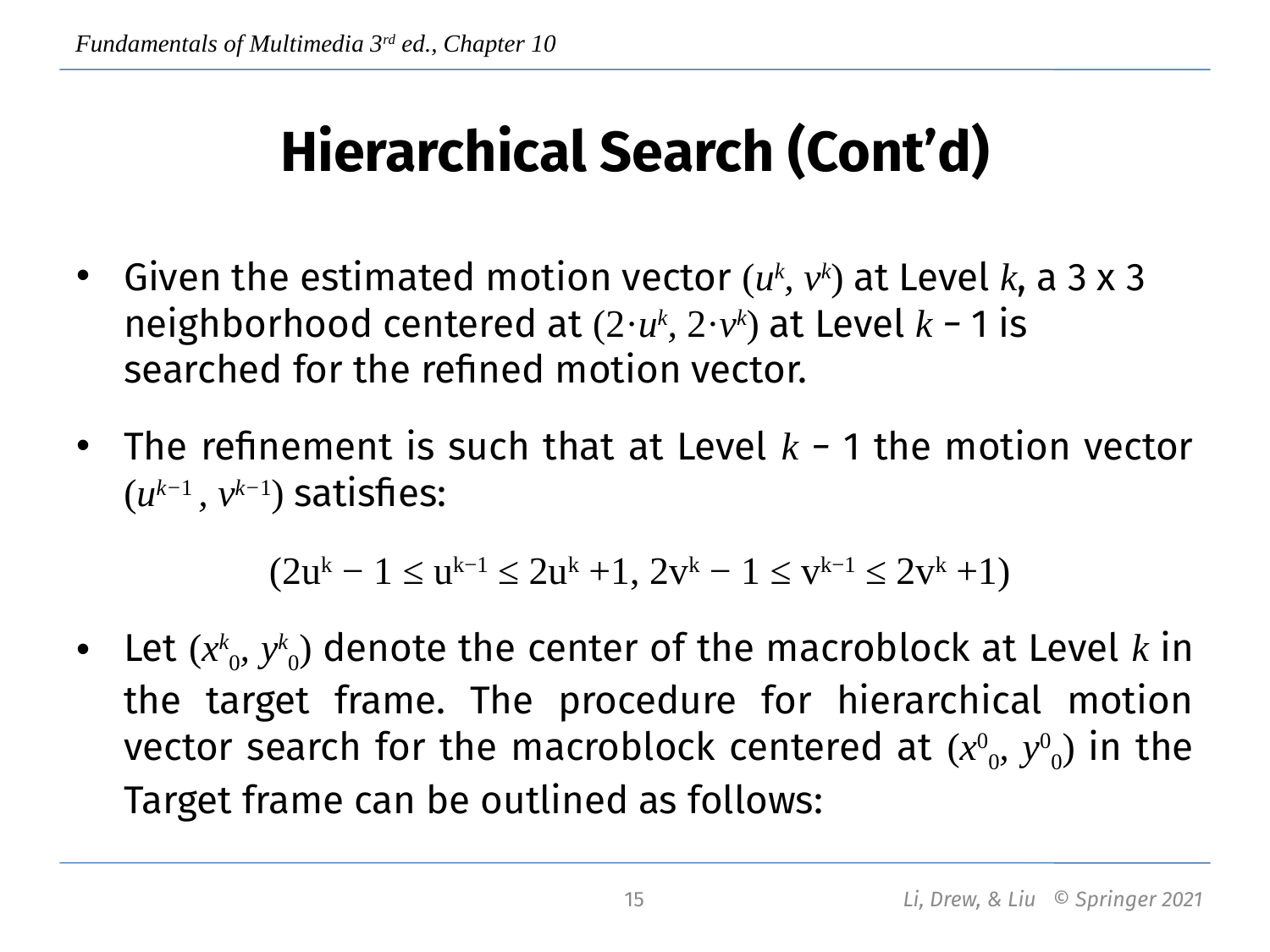

# Hierarchical Search (Cont’d)
Given the estimated motion vector (uk, vk) at Level k, a 3 x 3 neighborhood centered at (2·uk, 2·vk) at Level k − 1 is searched for the refined motion vector.
The refinement is such that at Level k − 1 the motion vector (uk−1 , vk−1) satisfies:
 (2uk − 1 ≤ uk−1 ≤ 2uk +1, 2vk − 1 ≤ vk−1 ≤ 2vk +1)
Let (xk0, yk0) denote the center of the macroblock at Level k in the target frame. The procedure for hierarchical motion vector search for the macroblock centered at (x00, y00) in the Target frame can be outlined as follows:
15
Li, Drew, & Liu   © Springer 2021